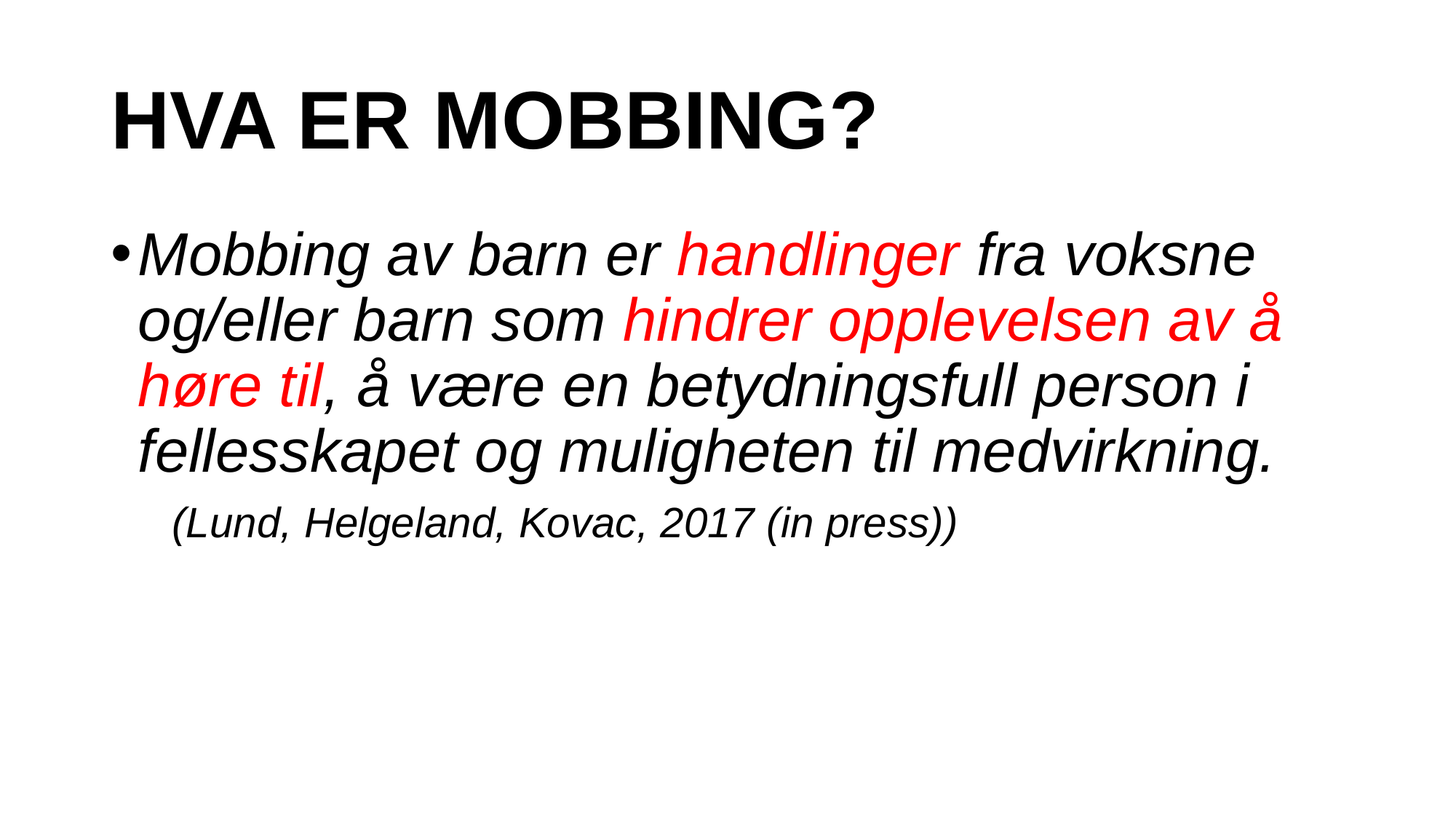

# HVA ER MOBBING?
Mobbing av barn er handlinger fra voksne og/eller barn som hindrer opplevelsen av å høre til, å være en betydningsfull person i fellesskapet og muligheten til medvirkning. 
  (Lund, Helgeland, Kovac, 2017 (in press))